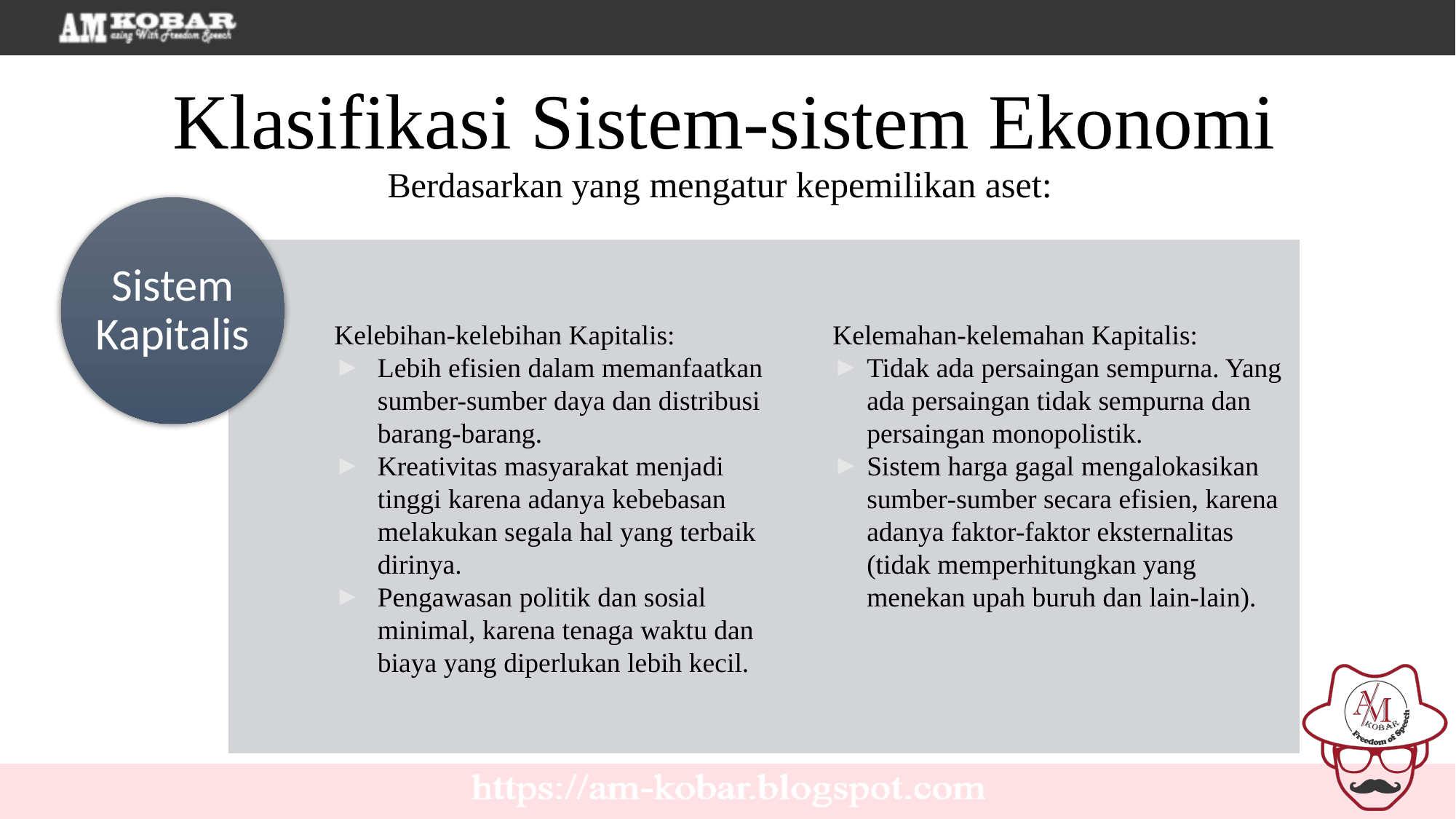

Klasifikasi Sistem-sistem Ekonomi
Berdasarkan yang mengatur kepemilikan aset:

Sistem Kapitalis
Kelebihan-kelebihan Kapitalis:
Lebih efisien dalam memanfaatkan sumber-sumber daya dan distribusi barang-barang.
Kreativitas masyarakat menjadi tinggi karena adanya kebebasan melakukan segala hal yang terbaik dirinya.
Pengawasan politik dan sosial minimal, karena tenaga waktu dan biaya yang diperlukan lebih kecil.

Kelemahan-kelemahan Kapitalis:
Tidak ada persaingan sempurna. Yang ada persaingan tidak sempurna dan persaingan monopolistik.
Sistem harga gagal mengalokasikan sumber-sumber secara efisien, karena adanya faktor-faktor eksternalitas (tidak memperhitungkan yang menekan upah buruh dan lain-lain).